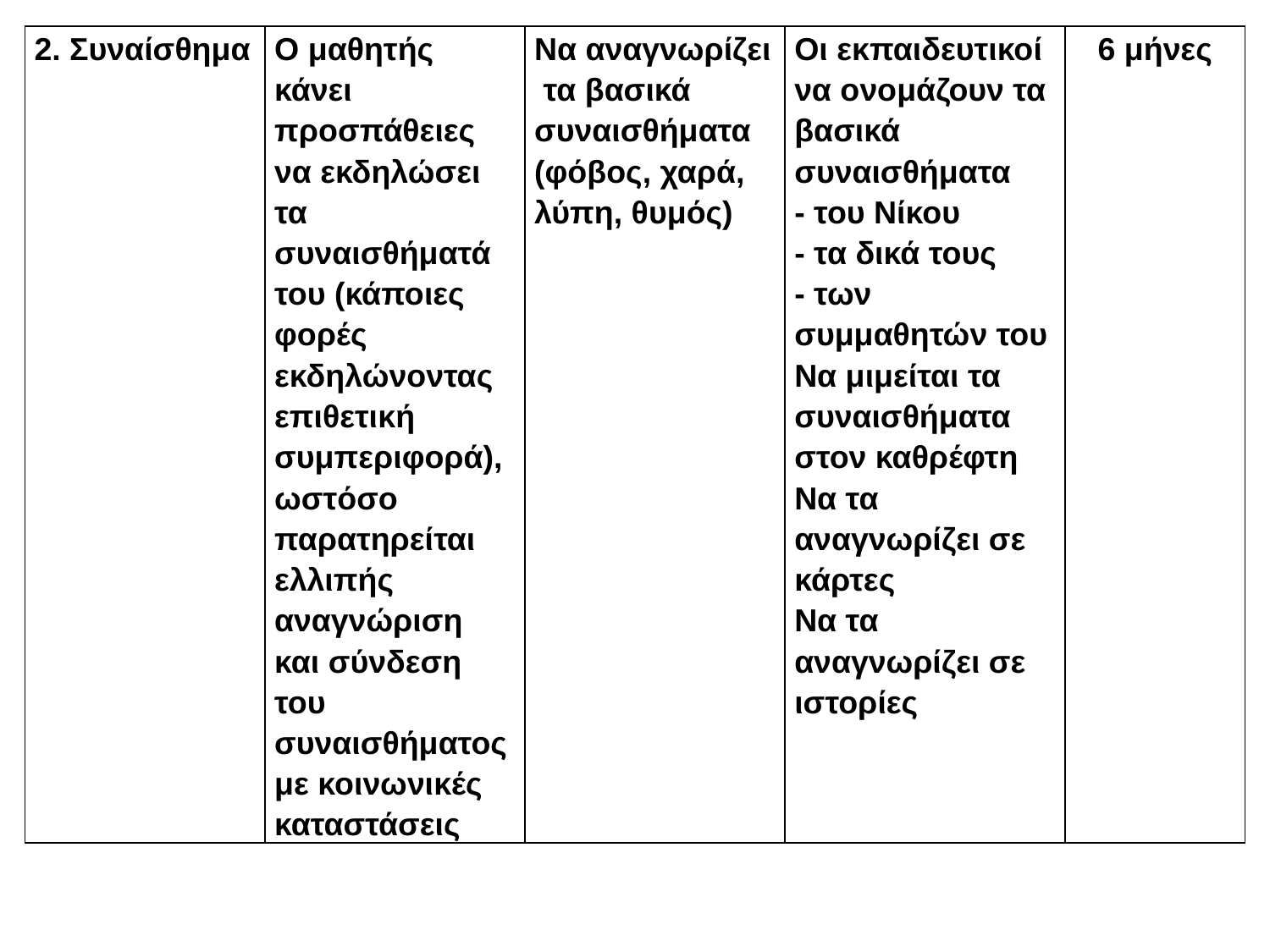

| 2. Συναίσθημα | Ο μαθητής κάνει προσπάθειες να εκδηλώσει τα συναισθήματά του (κάποιες φορές εκδηλώνοντας επιθετική συμπεριφορά), ωστόσο παρατηρείται ελλιπής αναγνώριση και σύνδεση του συναισθήματος με κοινωνικές καταστάσεις | Να αναγνωρίζει τα βασικά συναισθήματα (φόβος, χαρά, λύπη, θυμός) | Οι εκπαιδευτικοί να ονομάζουν τα βασικά συναισθήματα - του Νίκου - τα δικά τους - των συμμαθητών του Να μιμείται τα συναισθήματα στον καθρέφτη Να τα αναγνωρίζει σε κάρτες Να τα αναγνωρίζει σε ιστορίες | 6 μήνες |
| --- | --- | --- | --- | --- |